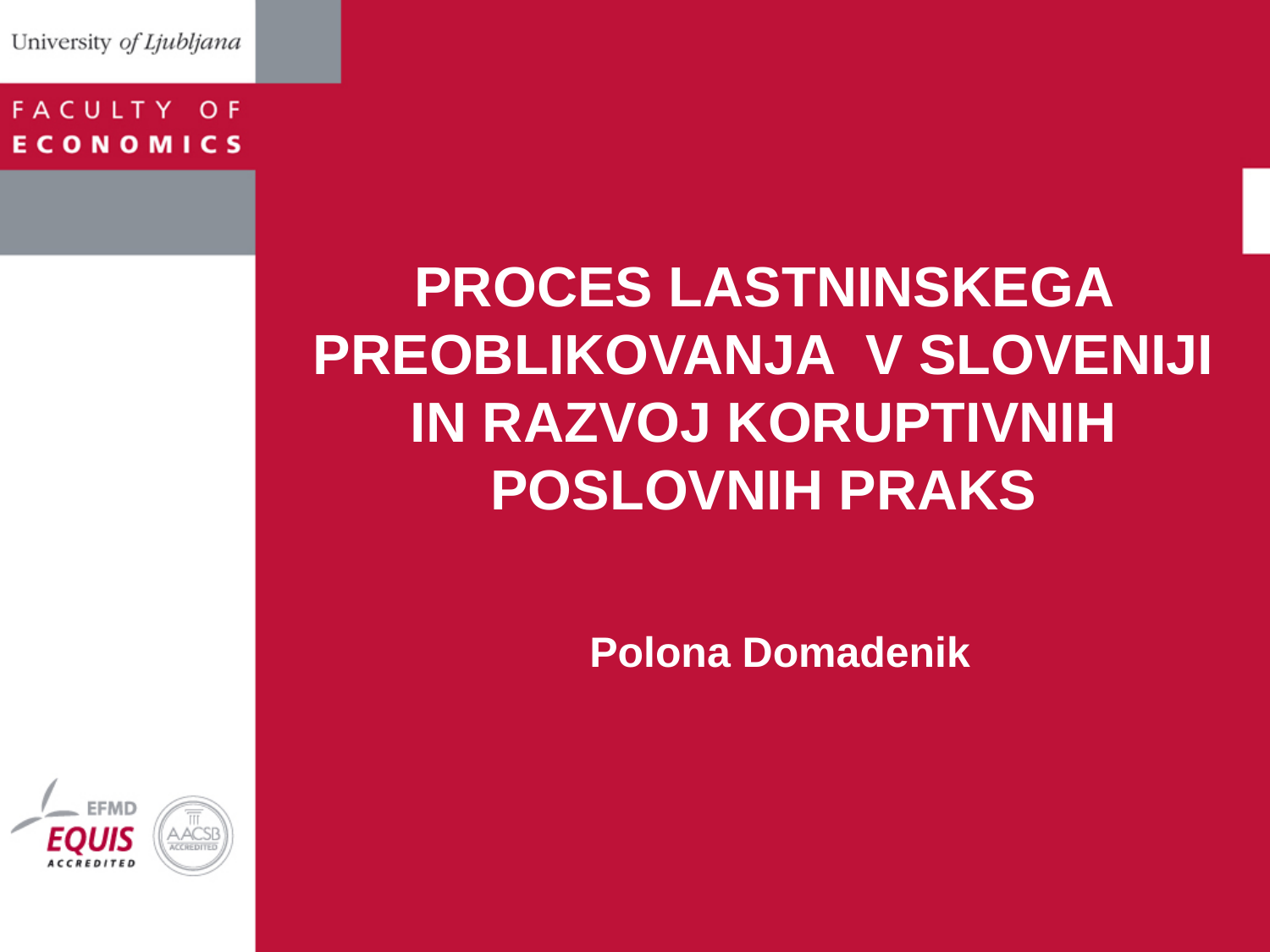

PROCES LASTNINSKEGA PREOBLIKOVANJA  V SLOVENIJI IN RAZVOJ KORUPTIVNIH POSLOVNIH PRAKS

Polona Domadenik